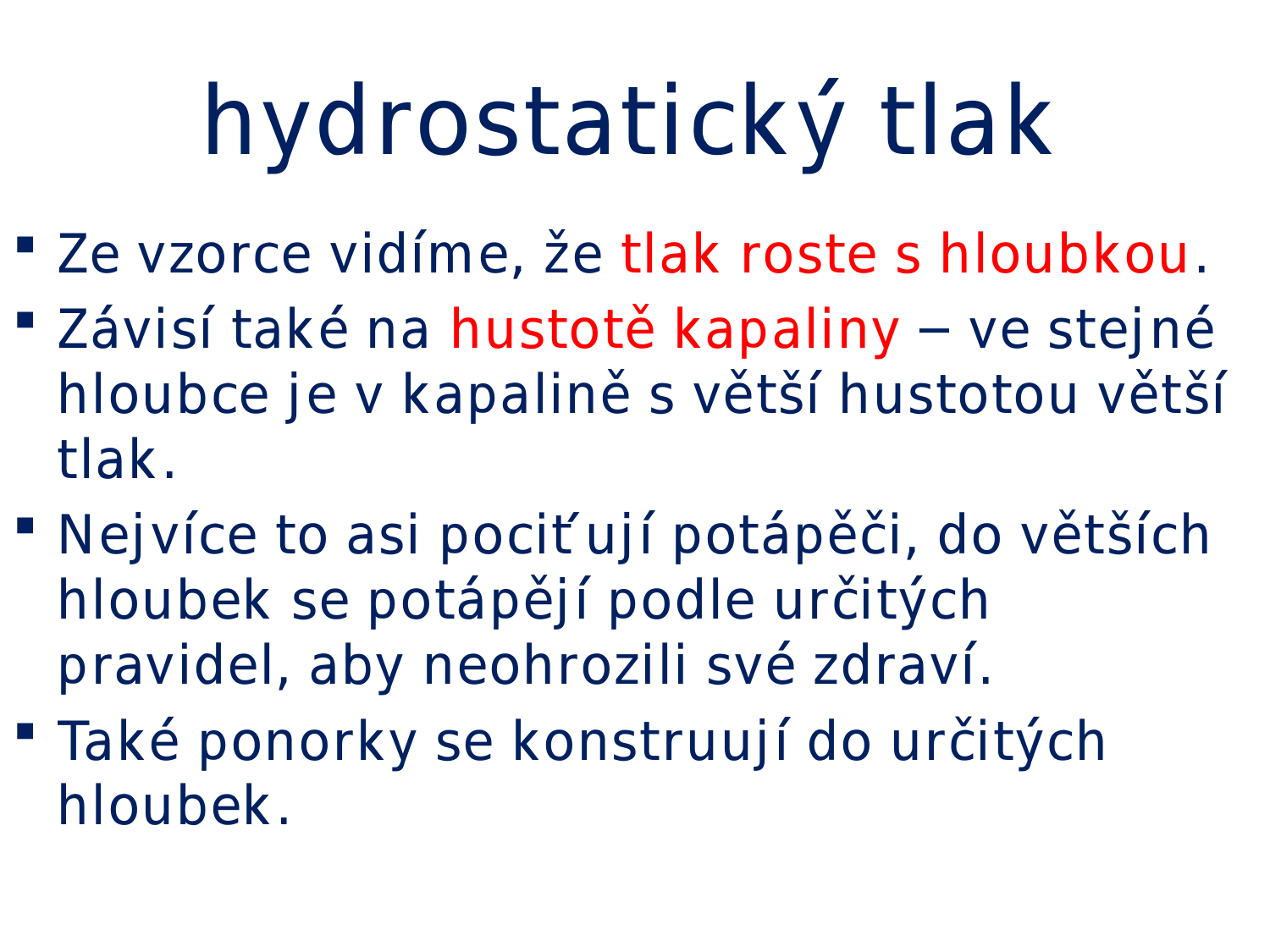

# hydrostatický tlak
Ze vzorce vidíme, že tlak roste s hloubkou.
Závisí také na hustotě kapaliny – ve stejné hloubce je v kapalině s větší hustotou větší tlak.
Nejvíce to asi pociťují potápěči, do větších hloubek se potápějí podle určitých pravidel, aby neohrozili své zdraví.
Také ponorky se konstruují do určitých hloubek.